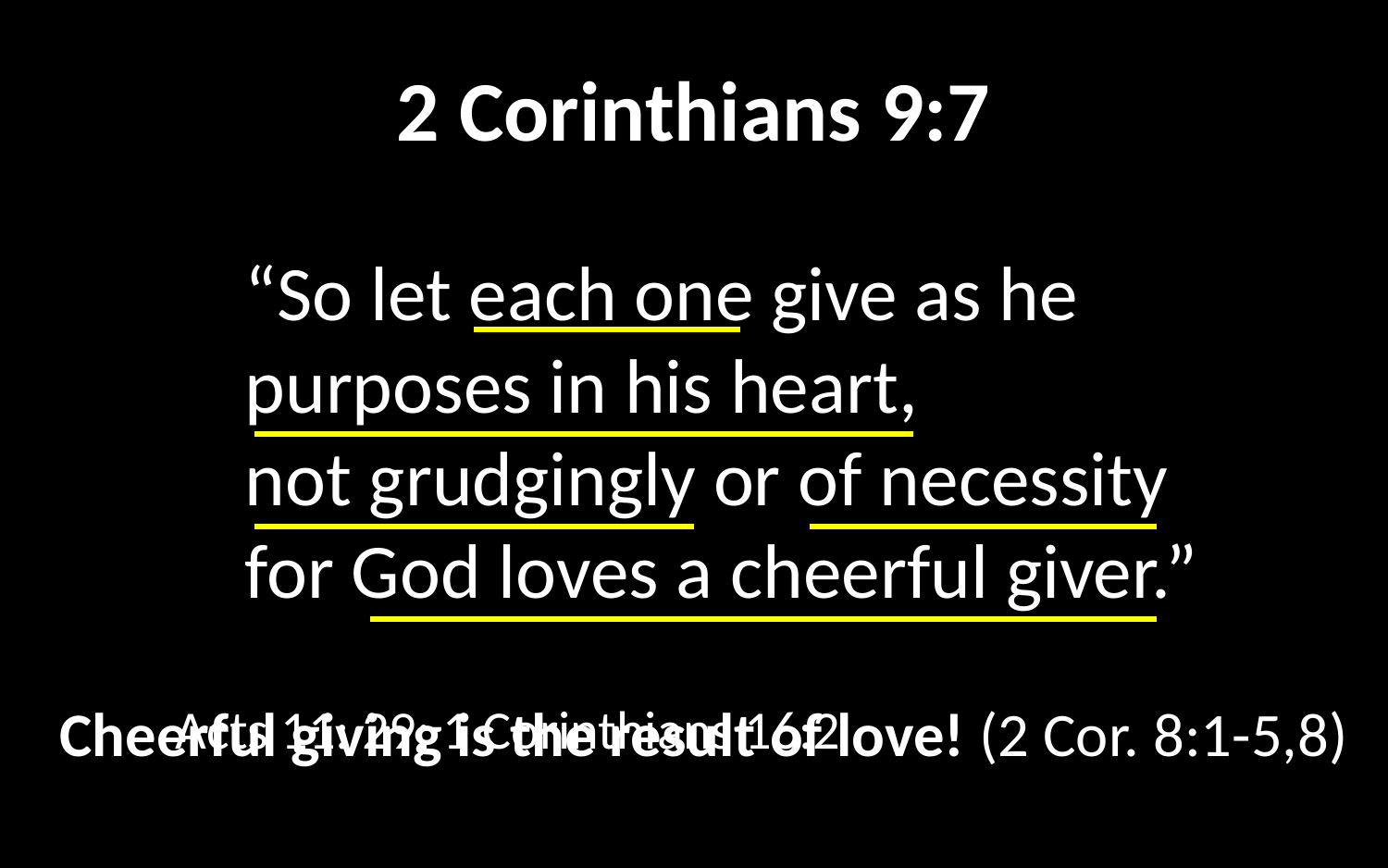

# 2 Corinthians 9:7
“So let each one give as he purposes in his heart,               not grudgingly or of necessity for God loves a cheerful giver.”

Cheerful giving is the result of love! (2 Cor. 8:1-5,8)
Acts 11: 29; 1 Corinthians 16:2